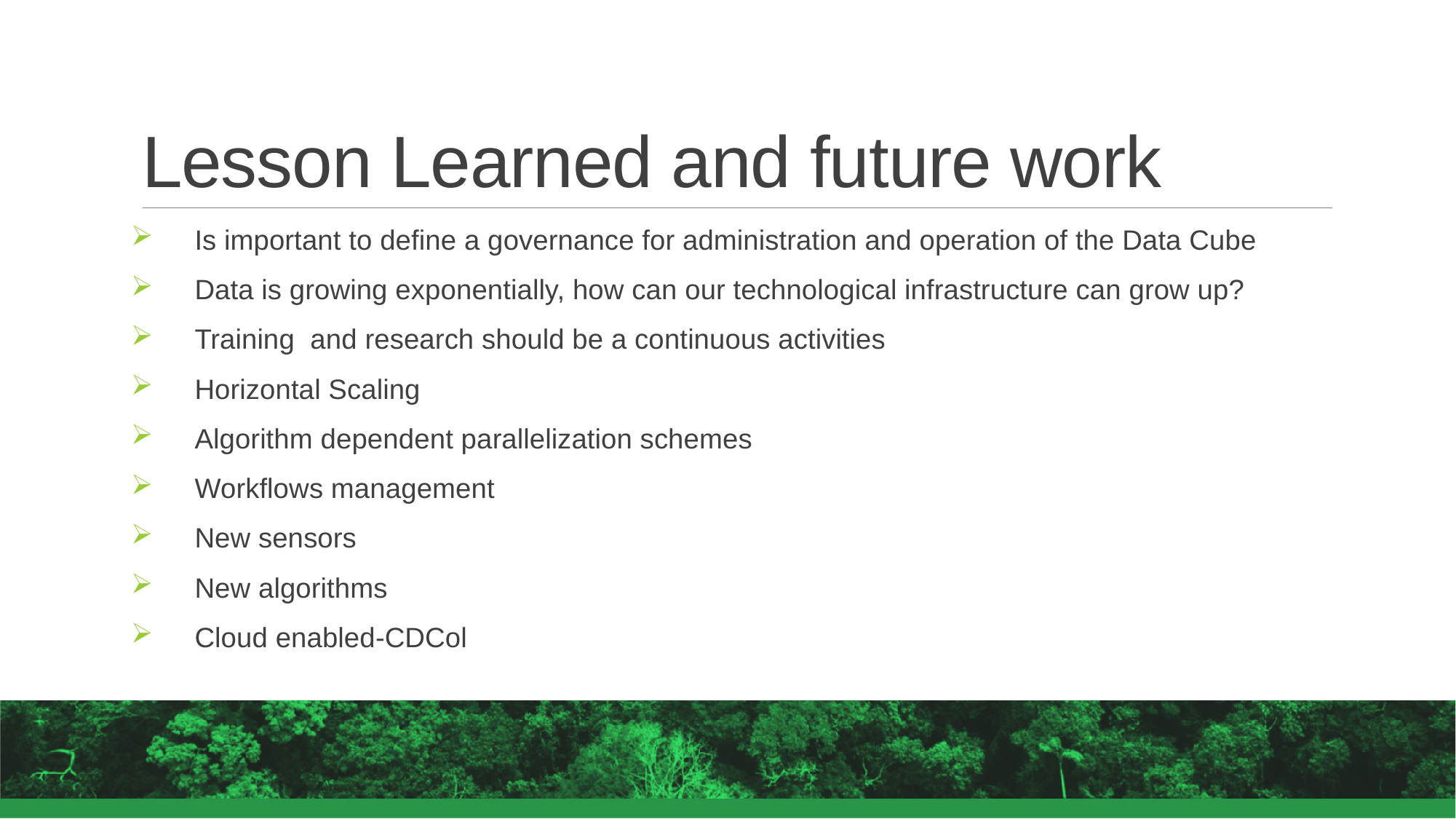

# Lesson Learned and future work
Is important to define a governance for administration and operation of the Data Cube
Data is growing exponentially, how can our technological infrastructure can grow up?
Training  and research should be a continuous activities
Horizontal Scaling
Algorithm dependent parallelization schemes
Workflows management
New sensors
New algorithms
Cloud enabled-CDCol